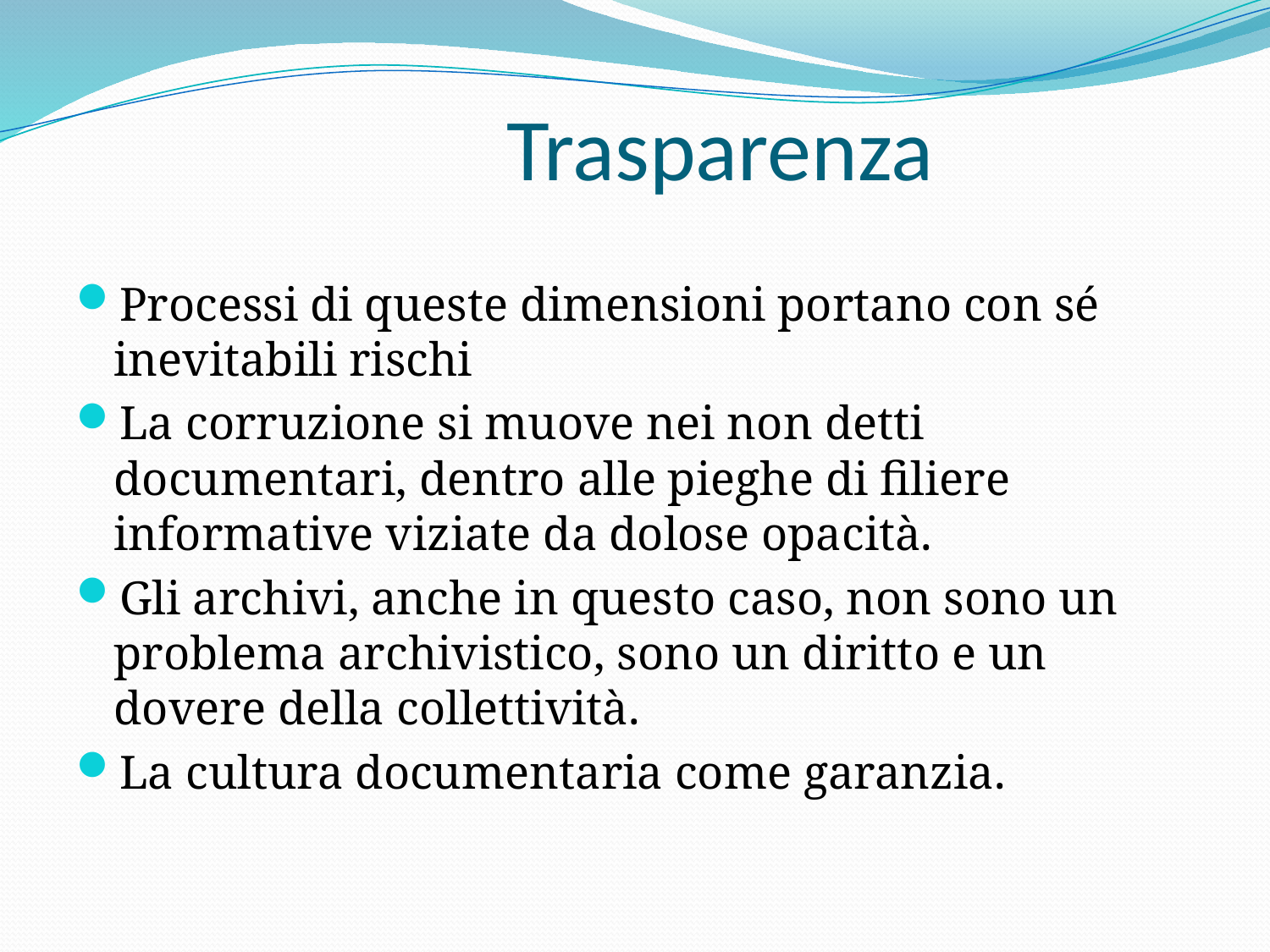

# Trasparenza
Processi di queste dimensioni portano con sé inevitabili rischi
La corruzione si muove nei non detti documentari, dentro alle pieghe di filiere informative viziate da dolose opacità.
Gli archivi, anche in questo caso, non sono un problema archivistico, sono un diritto e un dovere della collettività.
La cultura documentaria come garanzia.